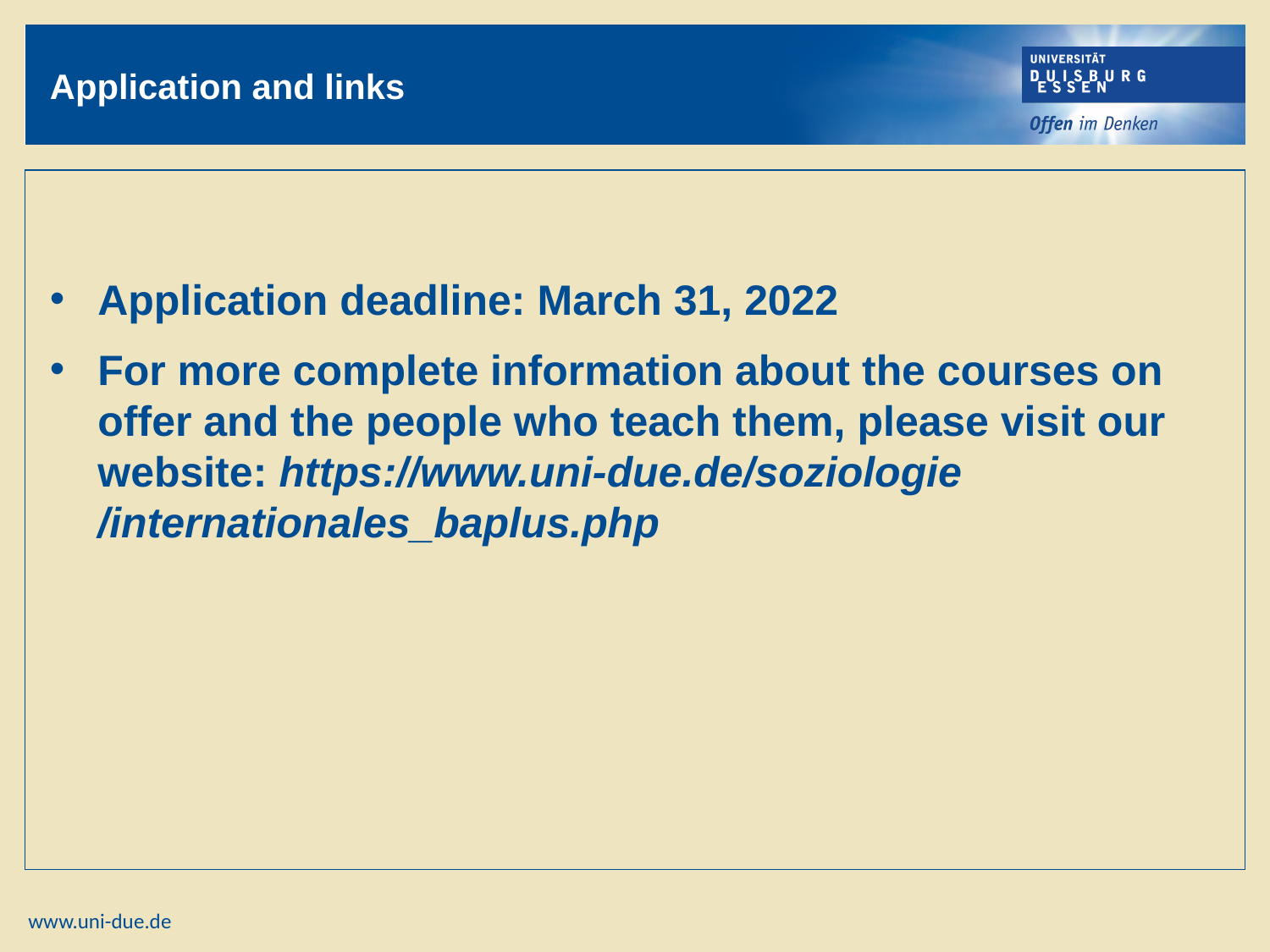

# Application and links

Application deadline: March 31, 2022
For more complete information about the courses on offer and the people who teach them, please visit our website: https://www.uni-due.de/soziologie /internationales_baplus.php

www.uni-due.de